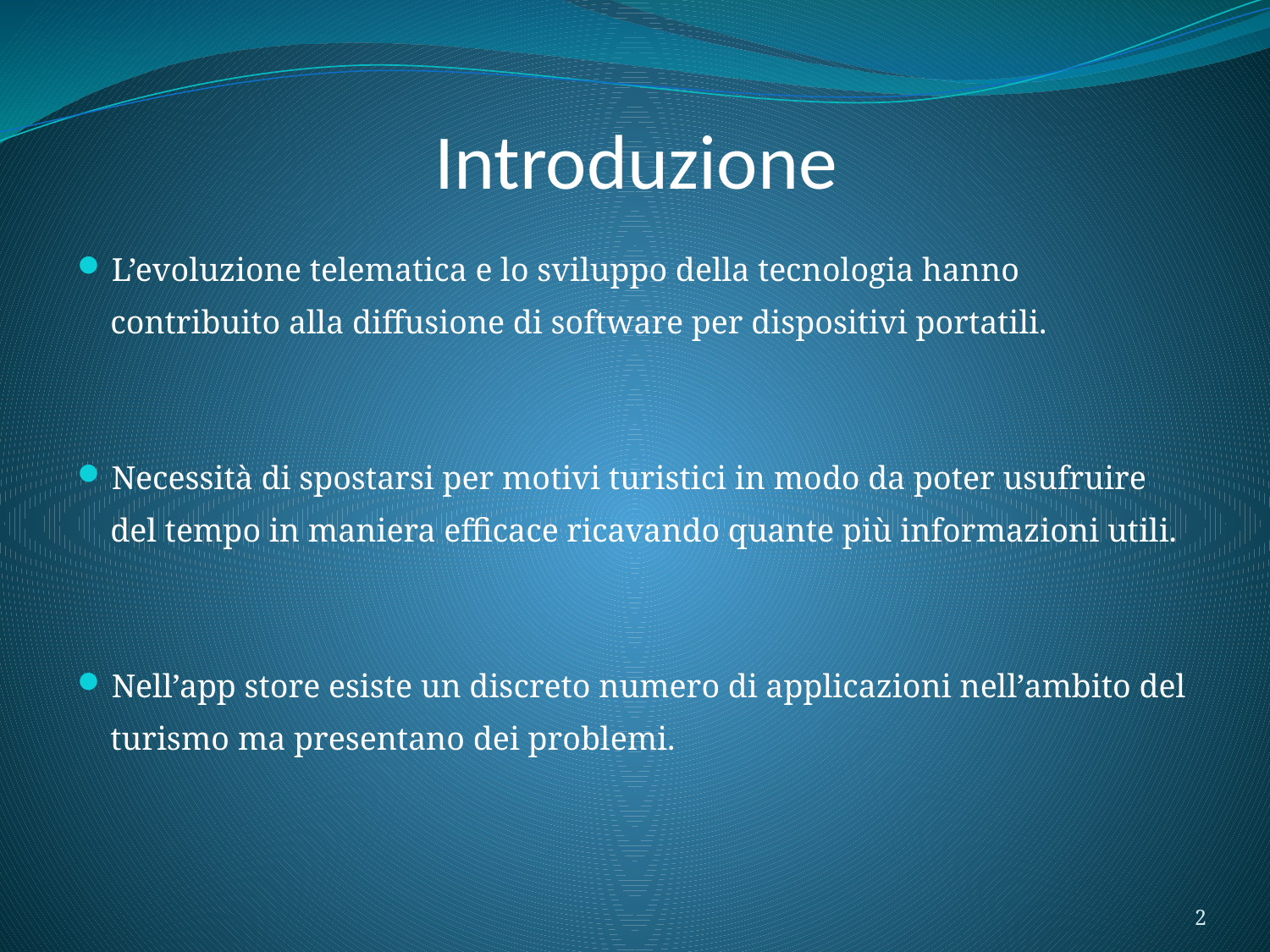

# Introduzione
L’evoluzione telematica e lo sviluppo della tecnologia hanno
    contribuito alla diffusione di software per dispositivi portatili.

Necessità di spostarsi per motivi turistici in modo da poter usufruire
    del tempo in maniera efficace ricavando quante più informazioni utili.

Nell’app store esiste un discreto numero di applicazioni nell’ambito del
    turismo ma presentano dei problemi.
2